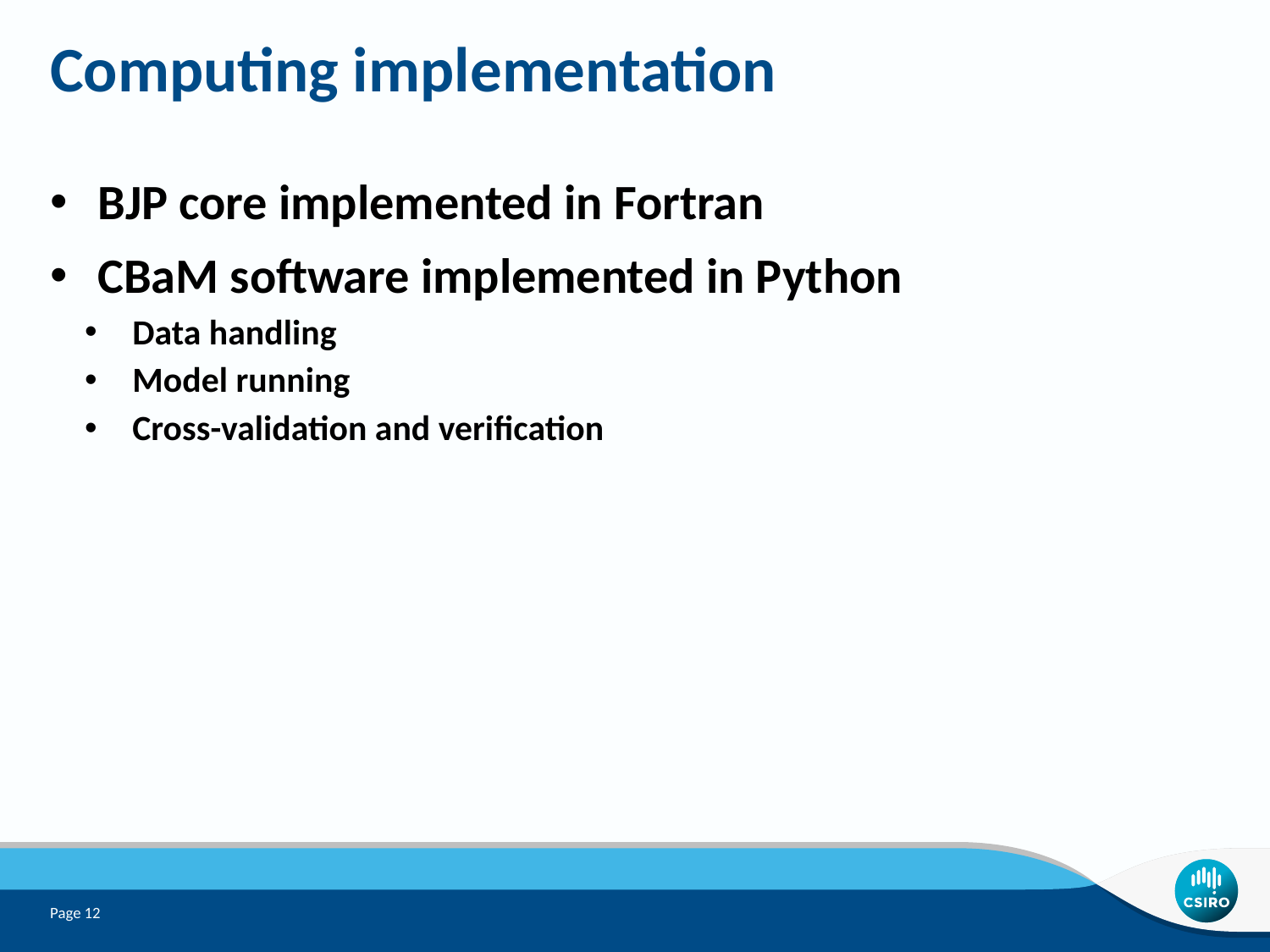

# Computing implementation
BJP core implemented in Fortran
CBaM software implemented in Python
Data handling
Model running
Cross-validation and verification
Page 12